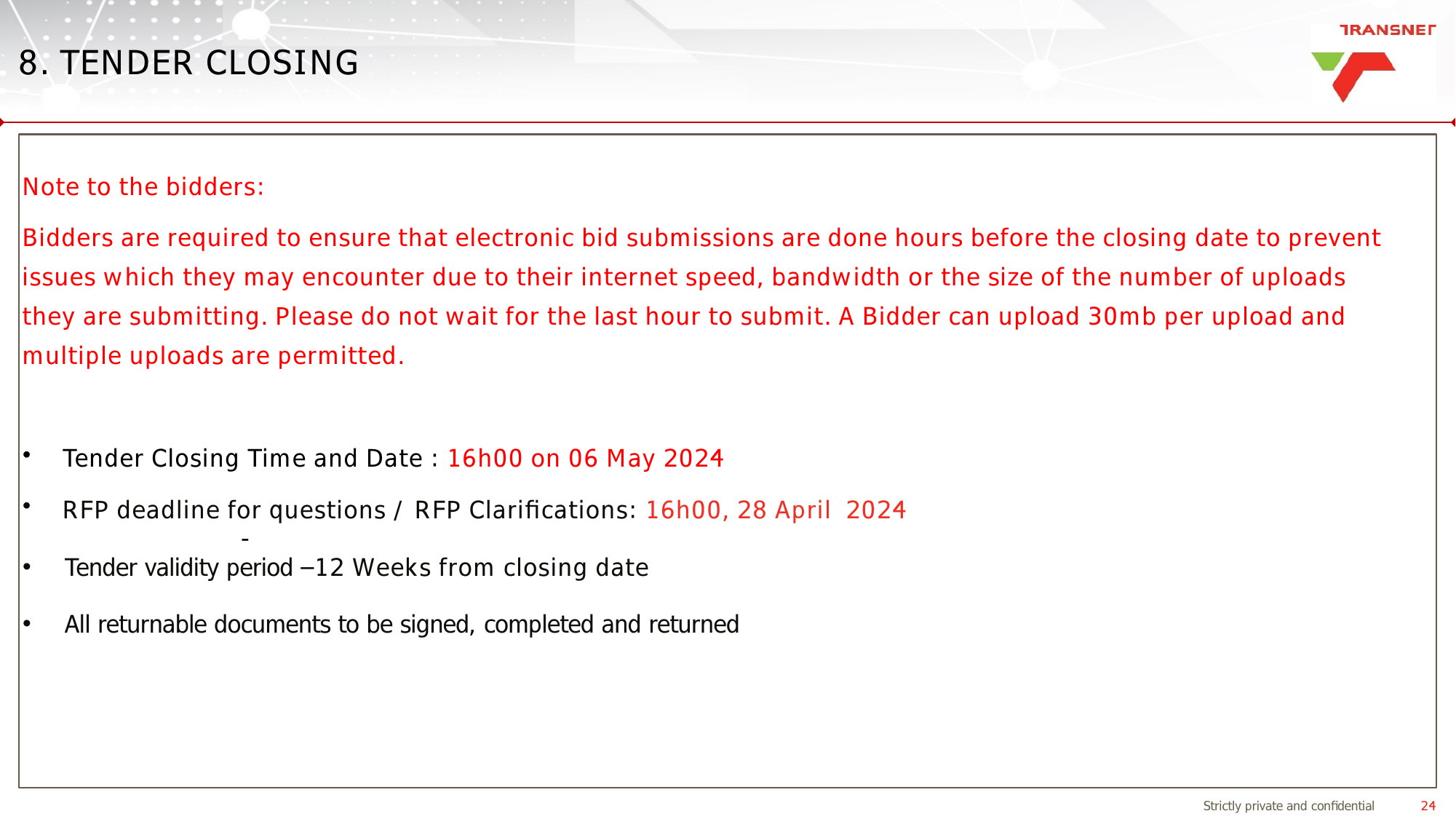

# 8. TENDER CLOSING
Note to the bidders:
Bidders are required to ensure that electronic bid submissions are done hours before the closing date to prevent issues which they may encounter due to their internet speed, bandwidth or the size of the number of uploads they are submitting. Please do not wait for the last hour to submit. A Bidder can upload 30mb per upload and multiple uploads are permitted.

Tender Closing Time and Date : 16h00 on 06 May 2024
RFP deadline for questions / RFP Clarifications: 16h00, 28 April  2024
		-
Tender validity period –12 Weeks from closing date
All returnable documents to be signed, completed and returned